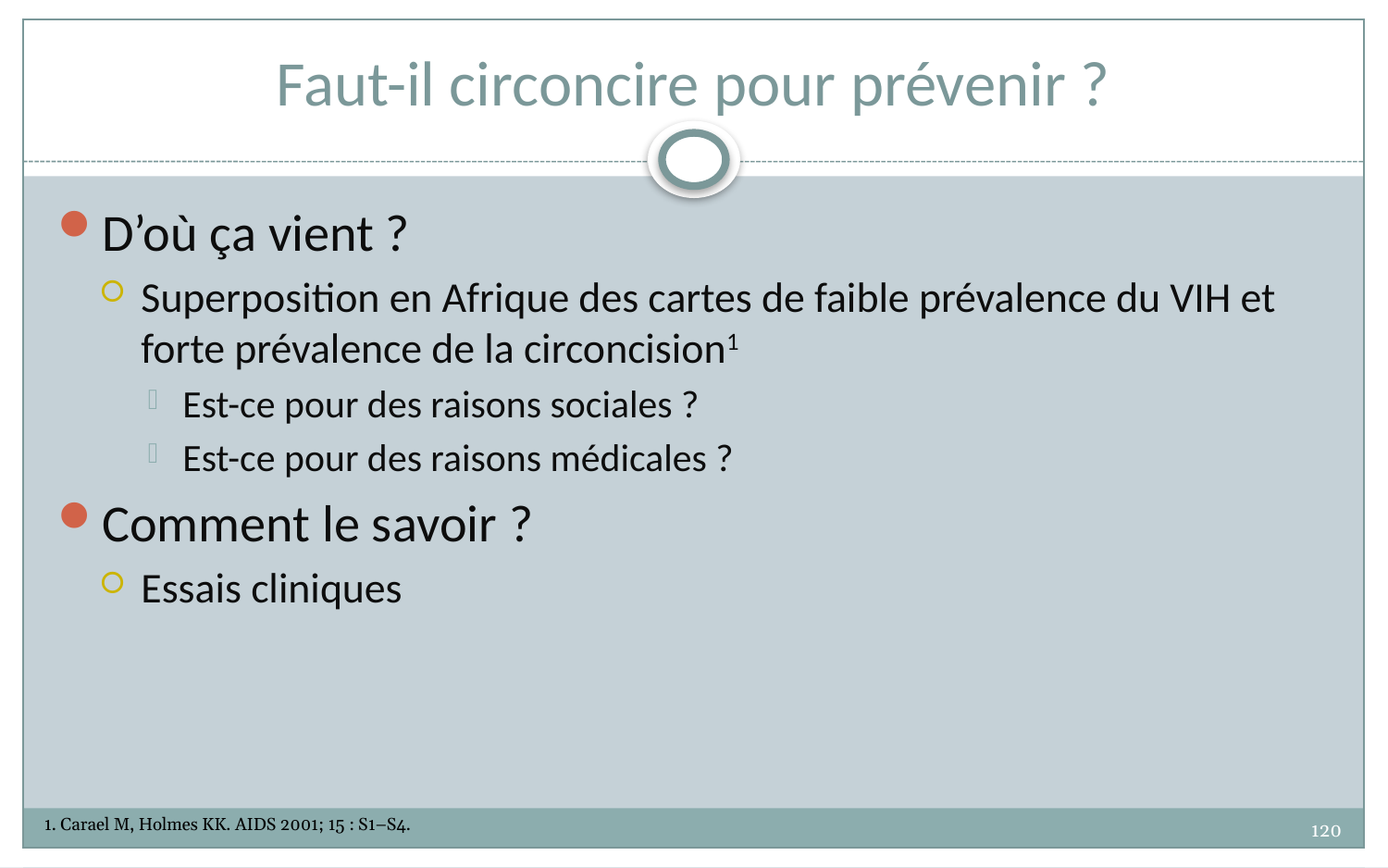

# Faut-il circoncire pour prévenir ?

D’où ça vient ?
Superposition en Afrique des cartes de faible prévalence du VIH et forte prévalence de la circoncision1
Est-ce pour des raisons sociales ?
Est-ce pour des raisons médicales ?
Comment le savoir ?
Essais cliniques
1. Carael M, Holmes KK. AIDS 2001; 15 : S1–S4.